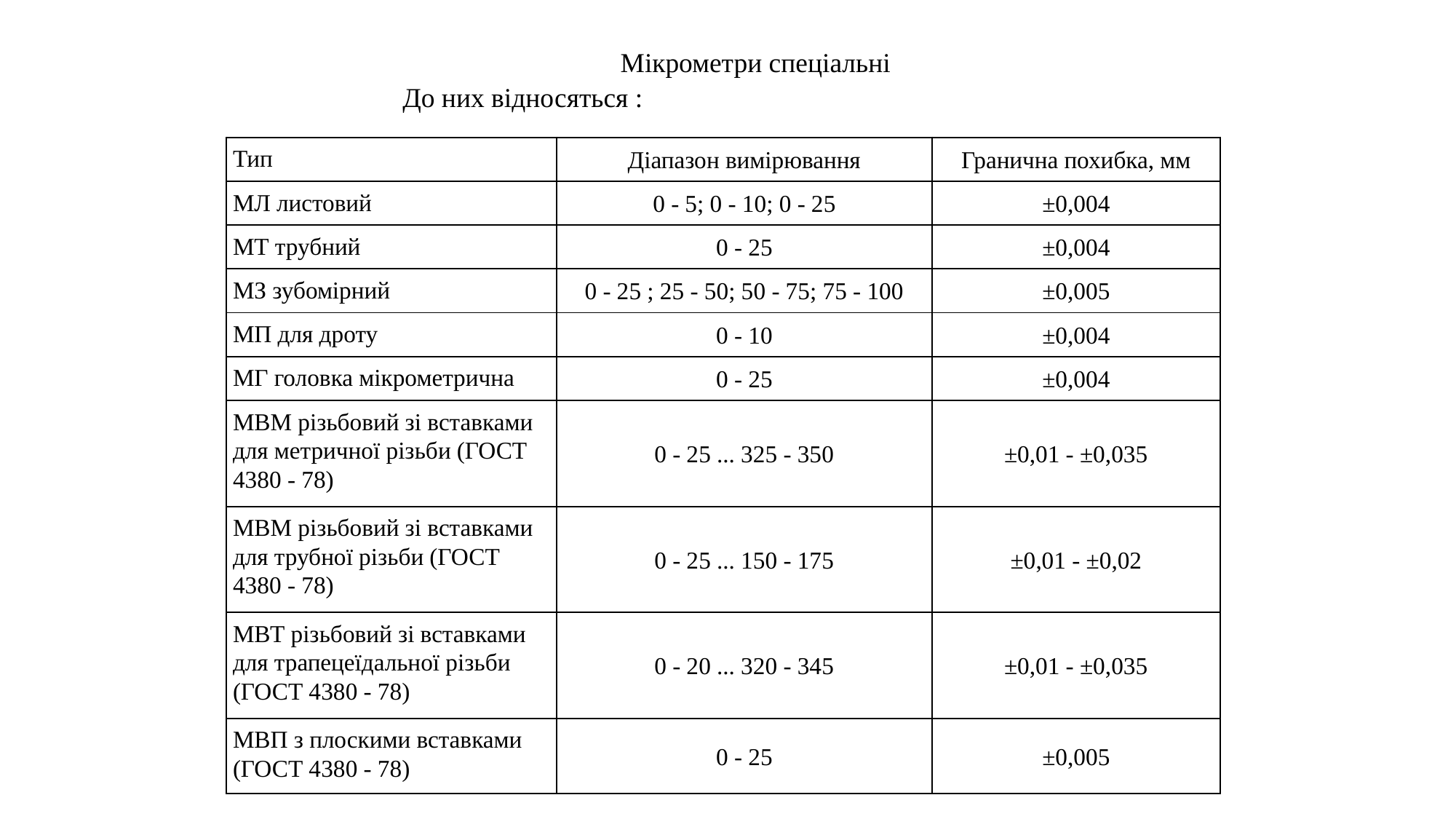

Мікрометри спеціальні
До них відносяться :
| Тип | Діапазон вимірювання | Гранична похибка, мм |
| --- | --- | --- |
| МЛ листовий | 0 - 5; 0 - 10; 0 - 25 | ±0,004 |
| МТ трубний | 0 - 25 | ±0,004 |
| МЗ зубомірний | 0 - 25 ; 25 - 50; 50 - 75; 75 - 100 | ±0,005 |
| МП для дроту | 0 - 10 | ±0,004 |
| МГ головка мікрометрична | 0 - 25 | ±0,004 |
| МВМ різьбовий зі вставками для метричної різьби (ГОСТ 4380 - 78) | 0 - 25 ... 325 - 350 | ±0,01 - ±0,035 |
| МВМ різьбовий зі вставками для трубної різьби (ГОСТ 4380 - 78) | 0 - 25 ... 150 - 175 | ±0,01 - ±0,02 |
| МВТ різьбовий зі вставками для трапецеїдальної різьби (ГОСТ 4380 - 78) | 0 - 20 ... 320 - 345 | ±0,01 - ±0,035 |
| МВП з плоскими вставками (ГОСТ 4380 - 78) | 0 - 25 | ±0,005 |